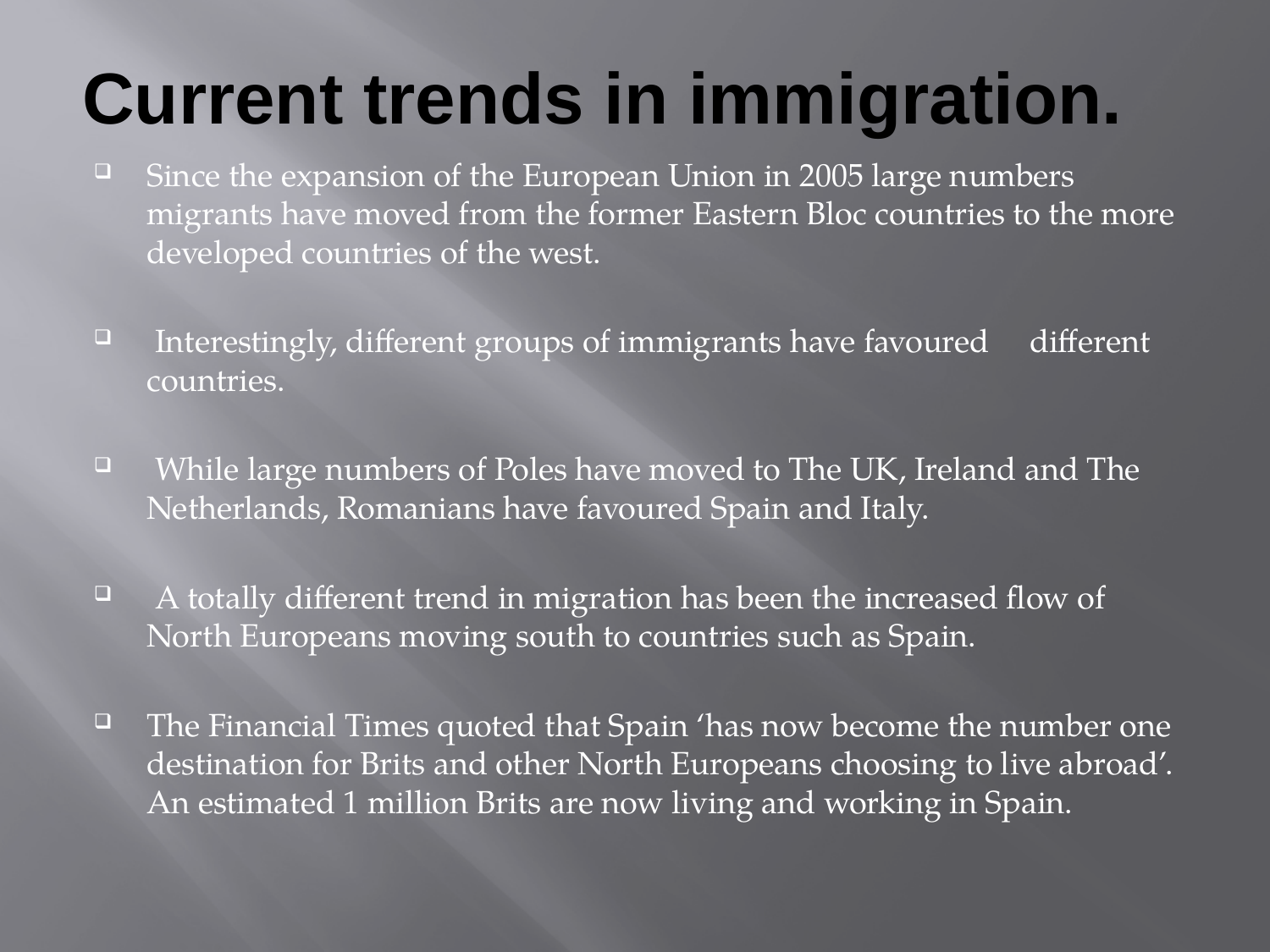

# Current trends in immigration.
Since the expansion of the European Union in 2005 large numbers migrants have moved from the former Eastern Bloc countries to the more developed countries of the west.

 Interestingly, different groups of immigrants have favoured     different countries.

 While large numbers of Poles have moved to The UK, Ireland and The Netherlands, Romanians have favoured Spain and Italy.

 A totally different trend in migration has been the increased flow of North Europeans moving south to countries such as Spain.

The Financial Times quoted that Spain ‘has now become the number one destination for Brits and other North Europeans choosing to live abroad’. An estimated 1 million Brits are now living and working in Spain.